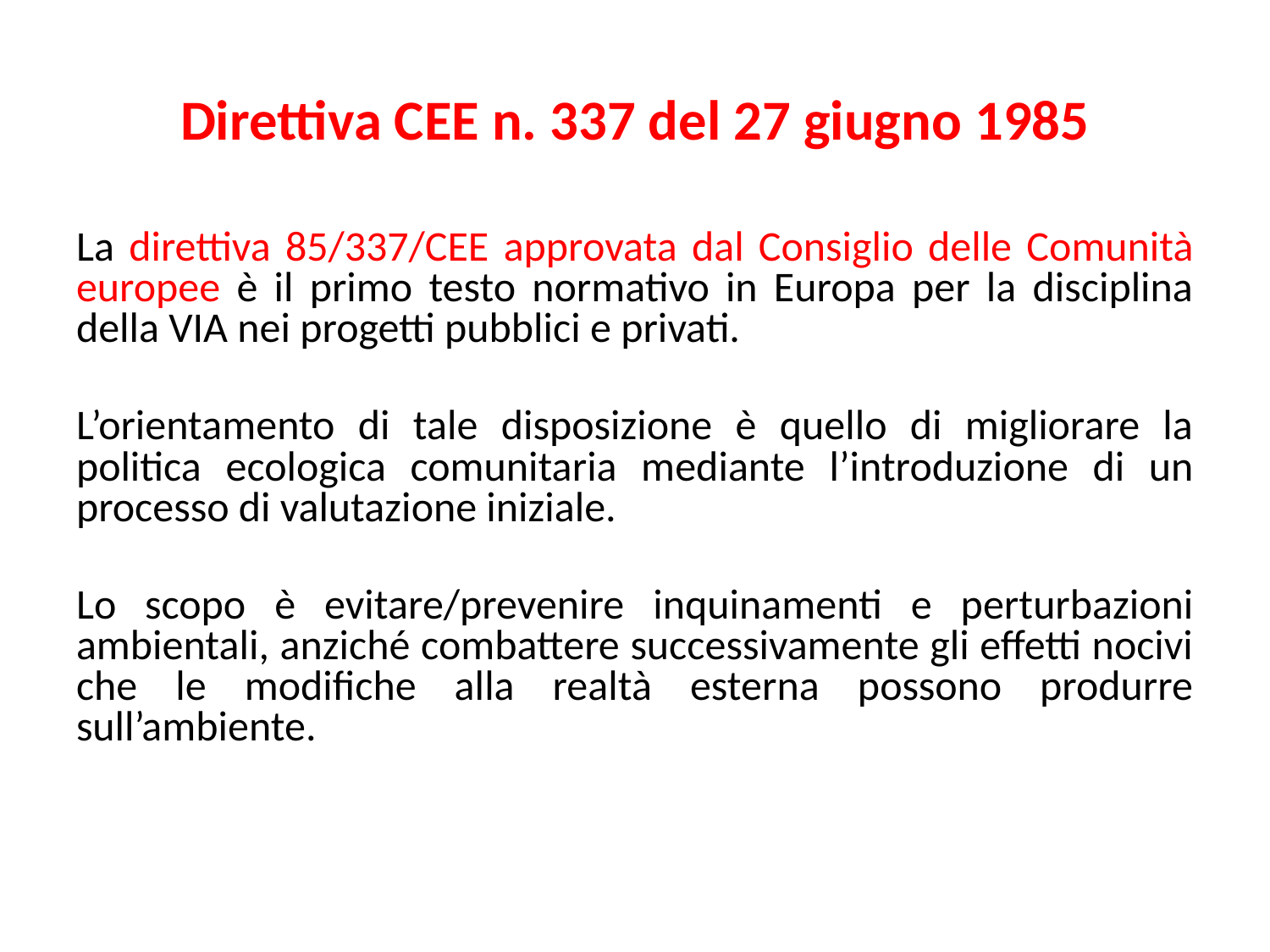

# Direttiva CEE n. 337 del 27 giugno 1985
La direttiva 85/337/CEE approvata dal Consiglio delle Comunità europee è il primo testo normativo in Europa per la disciplina della VIA nei progetti pubblici e privati.

L’orientamento di tale disposizione è quello di migliorare la politica ecologica comunitaria mediante l’introduzione di un processo di valutazione iniziale.

Lo scopo è evitare/prevenire inquinamenti e perturbazioni ambientali, anziché combattere successivamente gli effetti nocivi che le modifiche alla realtà esterna possono produrre sull’ambiente.